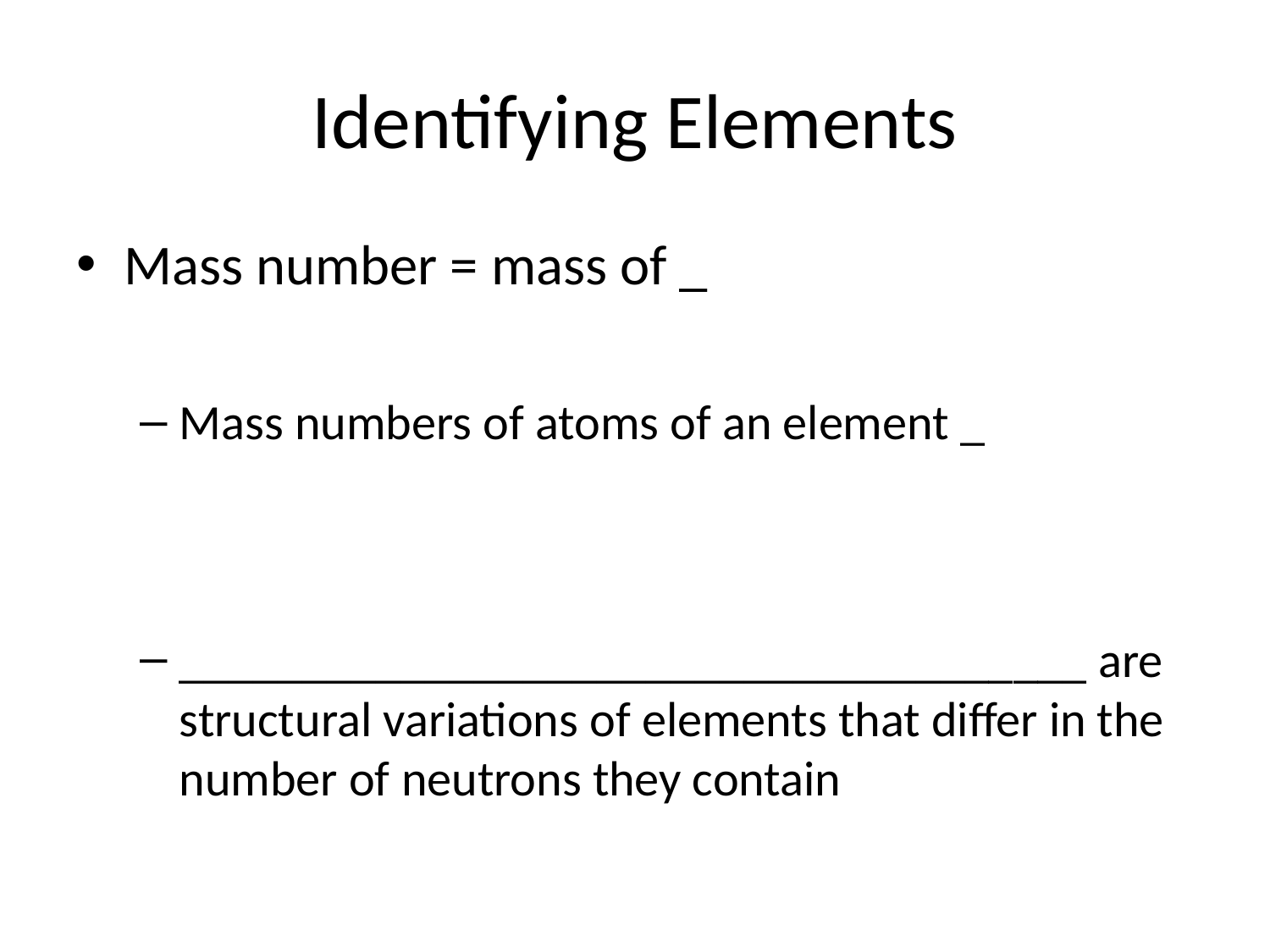

# Identifying Elements
Mass number = mass of _

Mass numbers of atoms of an element _

_____________________________________ are structural variations of elements that differ in the number of neutrons they contain